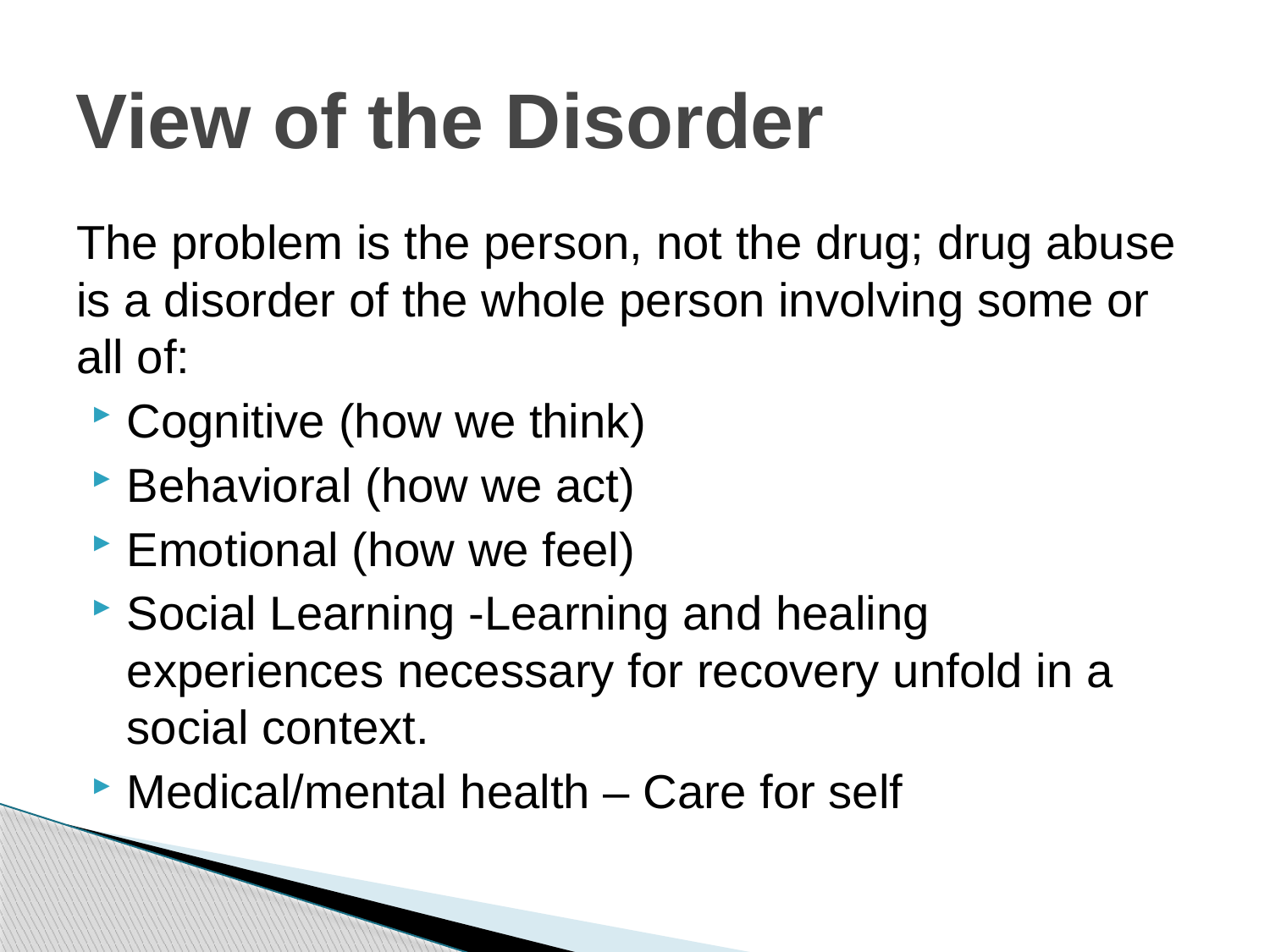

# View of the Disorder
The problem is the person, not the drug; drug abuse is a disorder of the whole person involving some or all of:
Cognitive (how we think)
Behavioral (how we act)
Emotional (how we feel)
Social Learning -Learning and healing experiences necessary for recovery unfold in a social context.
Medical/mental health – Care for self